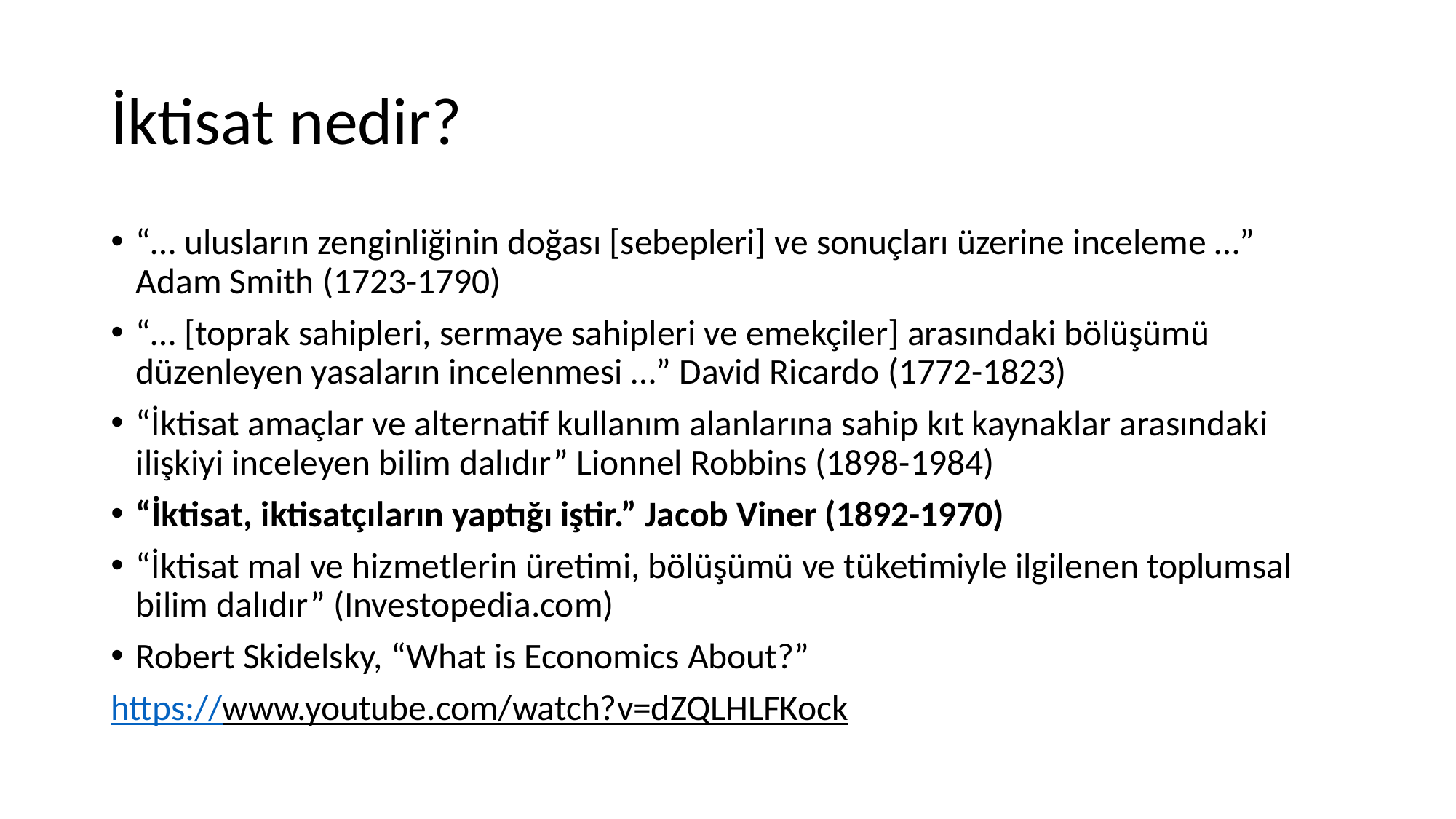

# İktisat nedir?
“… ulusların zenginliğinin doğası [sebepleri] ve sonuçları üzerine inceleme …” Adam Smith (1723-1790)
“… [toprak sahipleri, sermaye sahipleri ve emekçiler] arasındaki bölüşümü düzenleyen yasaların incelenmesi …” David Ricardo (1772-1823)
“İktisat amaçlar ve alternatif kullanım alanlarına sahip kıt kaynaklar arasındaki ilişkiyi inceleyen bilim dalıdır” Lionnel Robbins (1898-1984)
“İktisat, iktisatçıların yaptığı iştir.” Jacob Viner (1892-1970)
“İktisat mal ve hizmetlerin üretimi, bölüşümü ve tüketimiyle ilgilenen toplumsal bilim dalıdır” (Investopedia.com)
Robert Skidelsky, “What is Economics About?”
https://www.youtube.com/watch?v=dZQLHLFKock